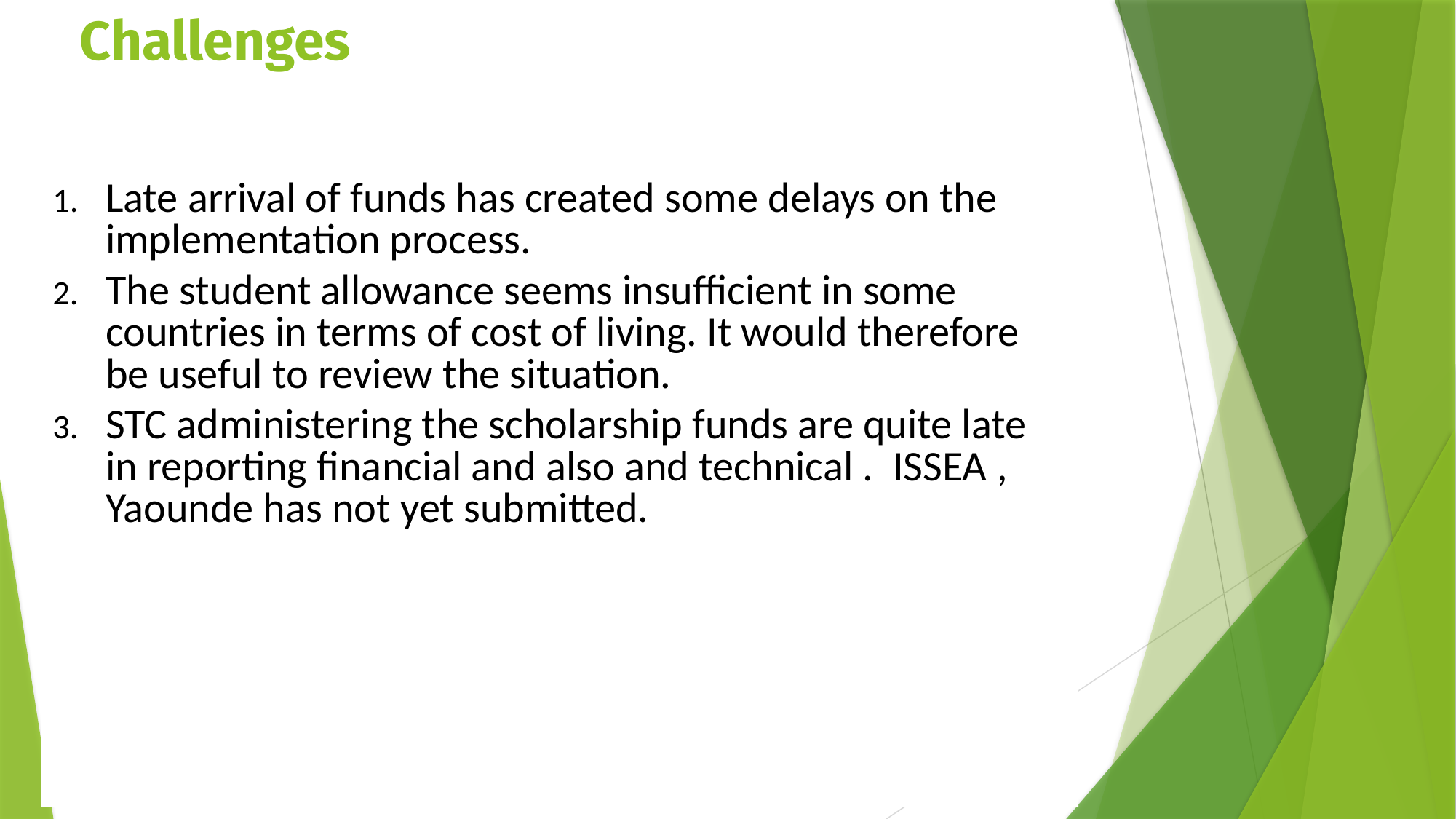

# Challenges

Late arrival of funds has created some delays on the implementation process.
The student allowance seems insufficient in some countries in terms of cost of living. It would therefore be useful to review the situation.
STC administering the scholarship funds are quite late in reporting financial and also and technical .  ISSEA , Yaounde has not yet submitted.